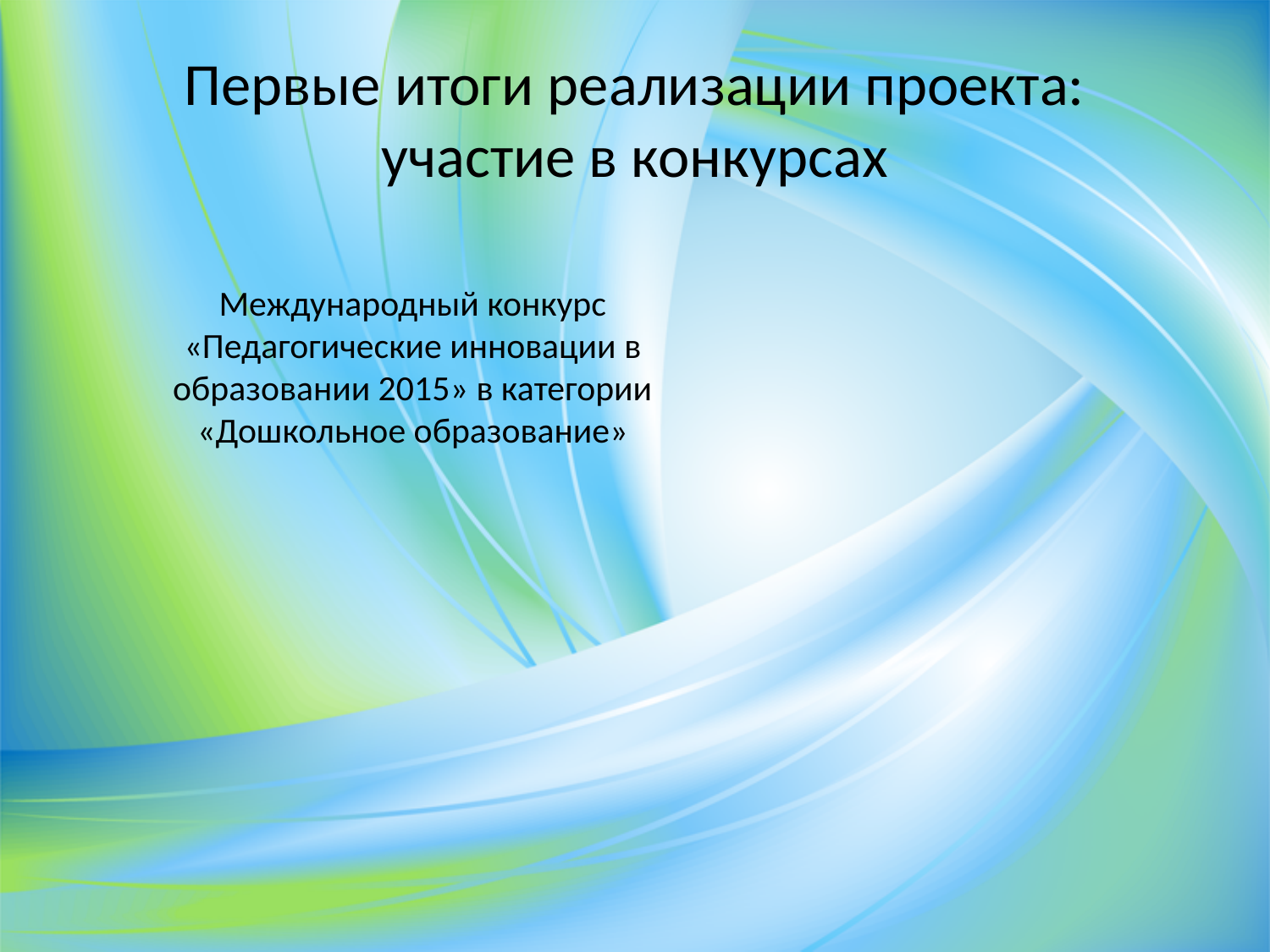

# Первые итоги реализации проекта: участие в конкурсах
Международный конкурс «Педагогические инновации в образовании 2015» в категории «Дошкольное образование»